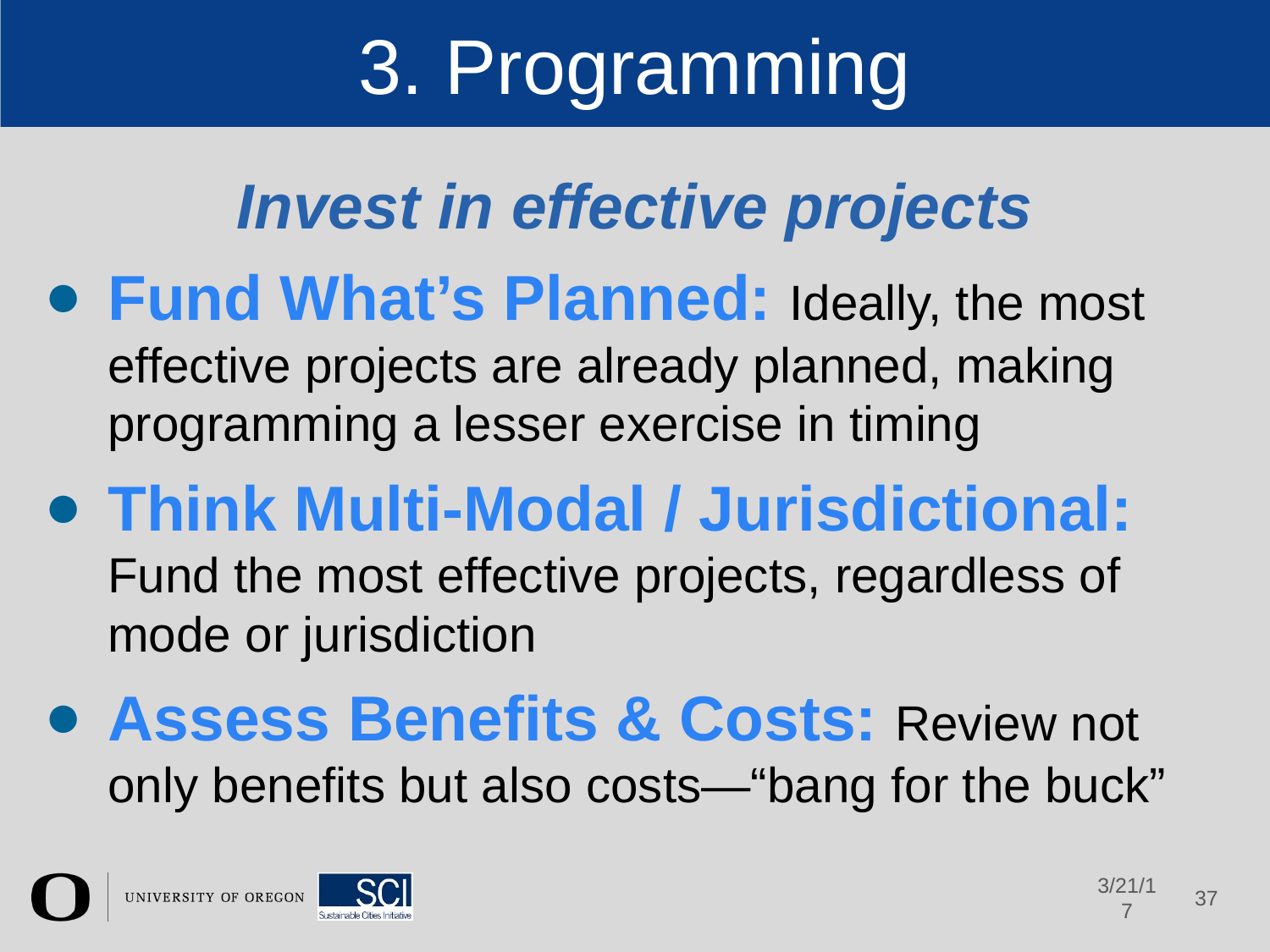

# 3. Programming
Invest in effective projects
Fund What’s Planned: Ideally, the most effective projects are already planned, making programming a lesser exercise in timing
Think Multi-Modal / Jurisdictional: Fund the most effective projects, regardless of mode or jurisdiction
Assess Benefits & Costs: Review not only benefits but also costs—“bang for the buck”
3/21/17
37